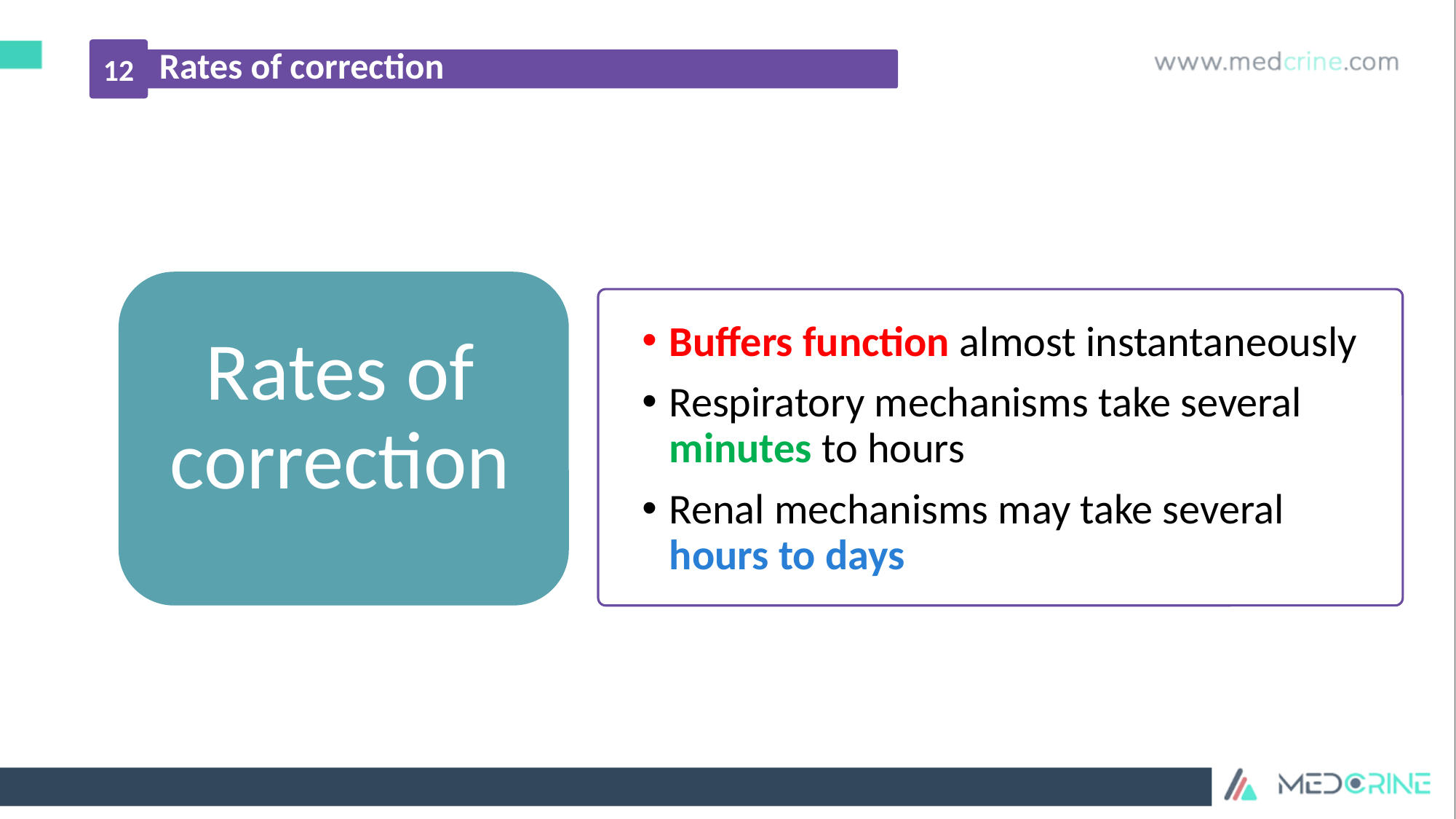

12

Rates of correction

Buffers function almost instantaneously
Respiratory mechanisms take several minutes to hours
Renal mechanisms may take several hours to days
# Rates of correction